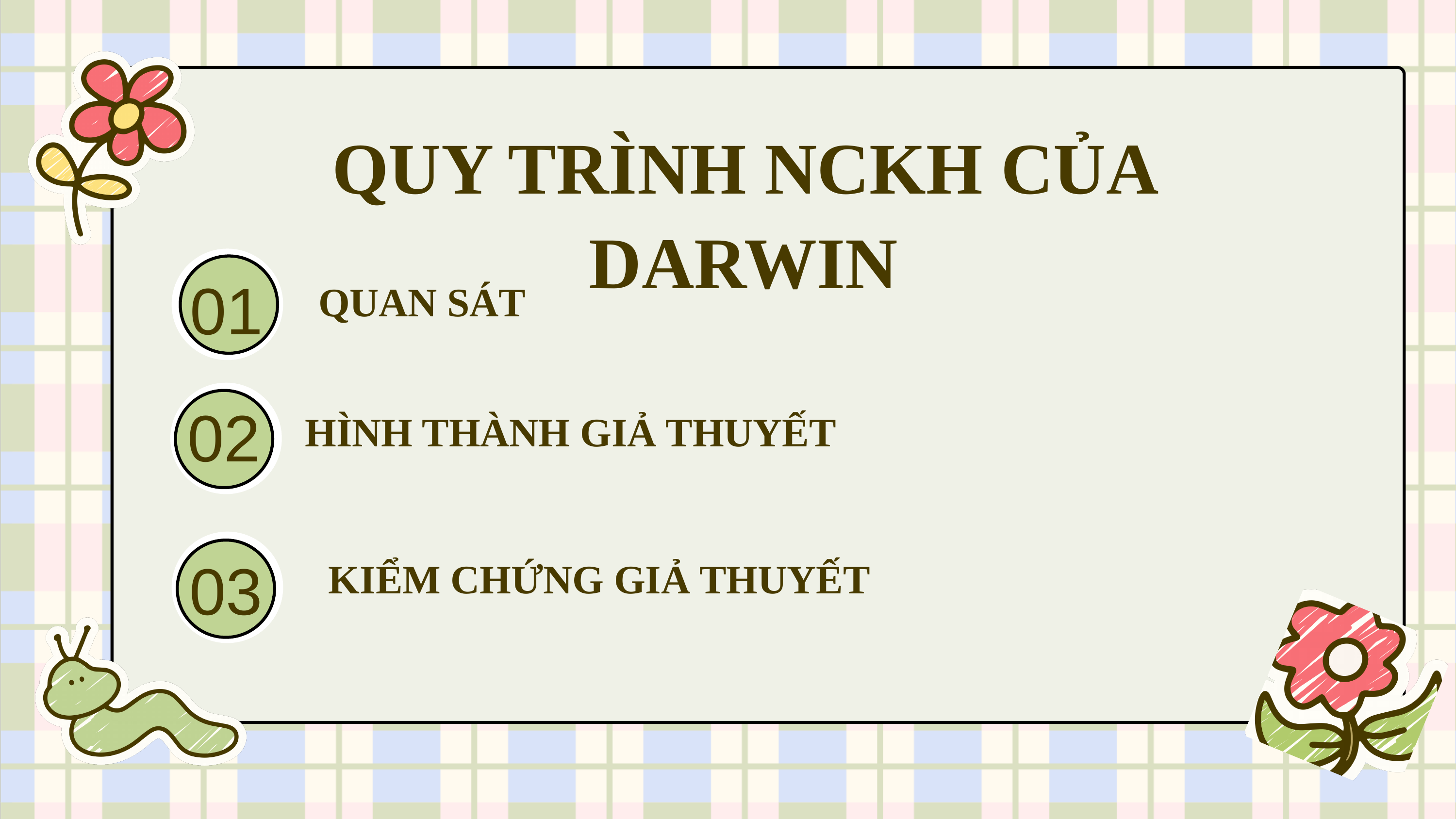

QUY TRÌNH NCKH CỦA DARWIN

01
QUAN SÁT

02
HÌNH THÀNH GIẢ THUYẾT

03
KIỂM CHỨNG GIẢ THUYẾT